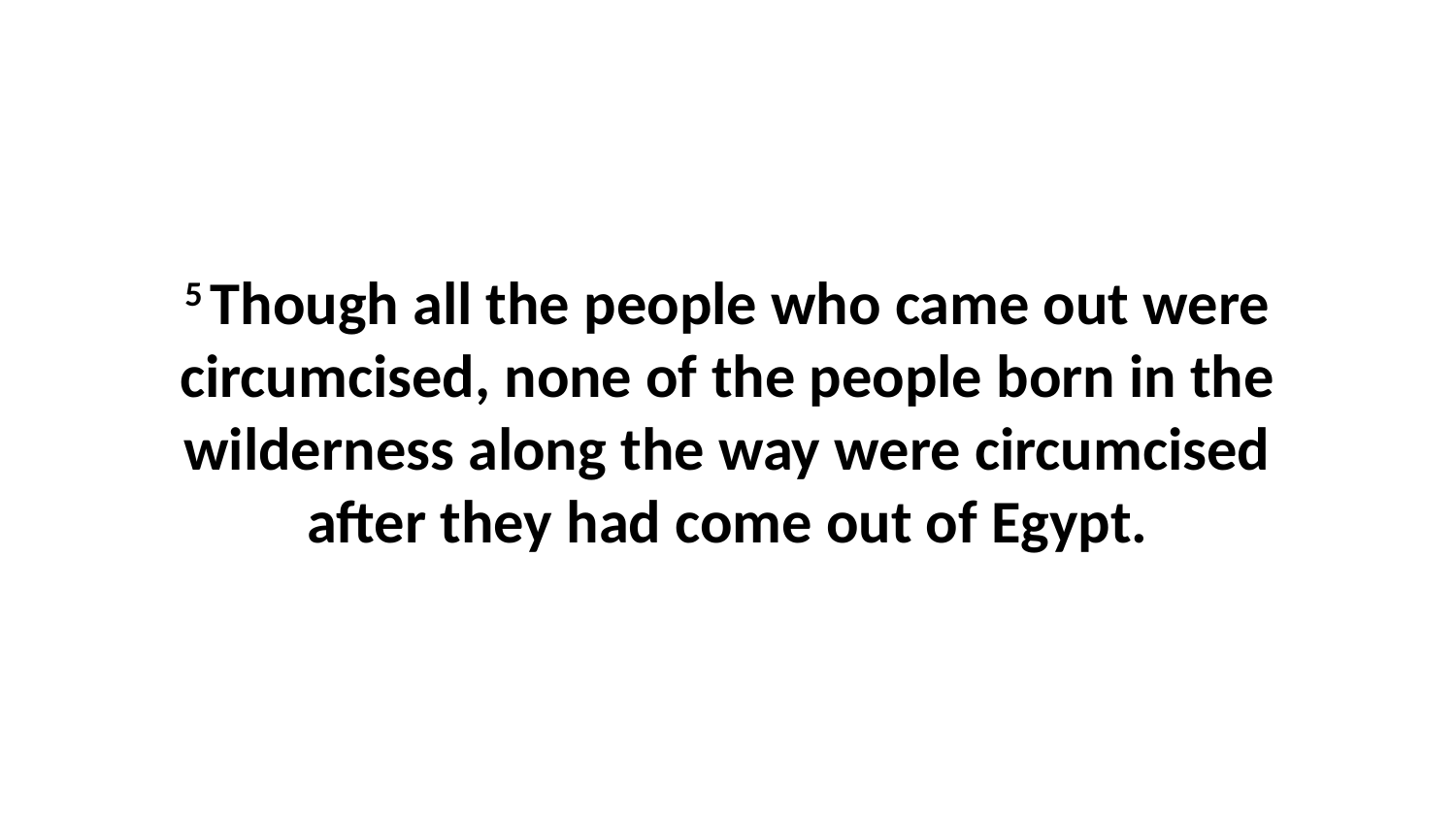

5 Though all the people who came out were circumcised, none of the people born in the wilderness along the way were circumcised after they had come out of Egypt.